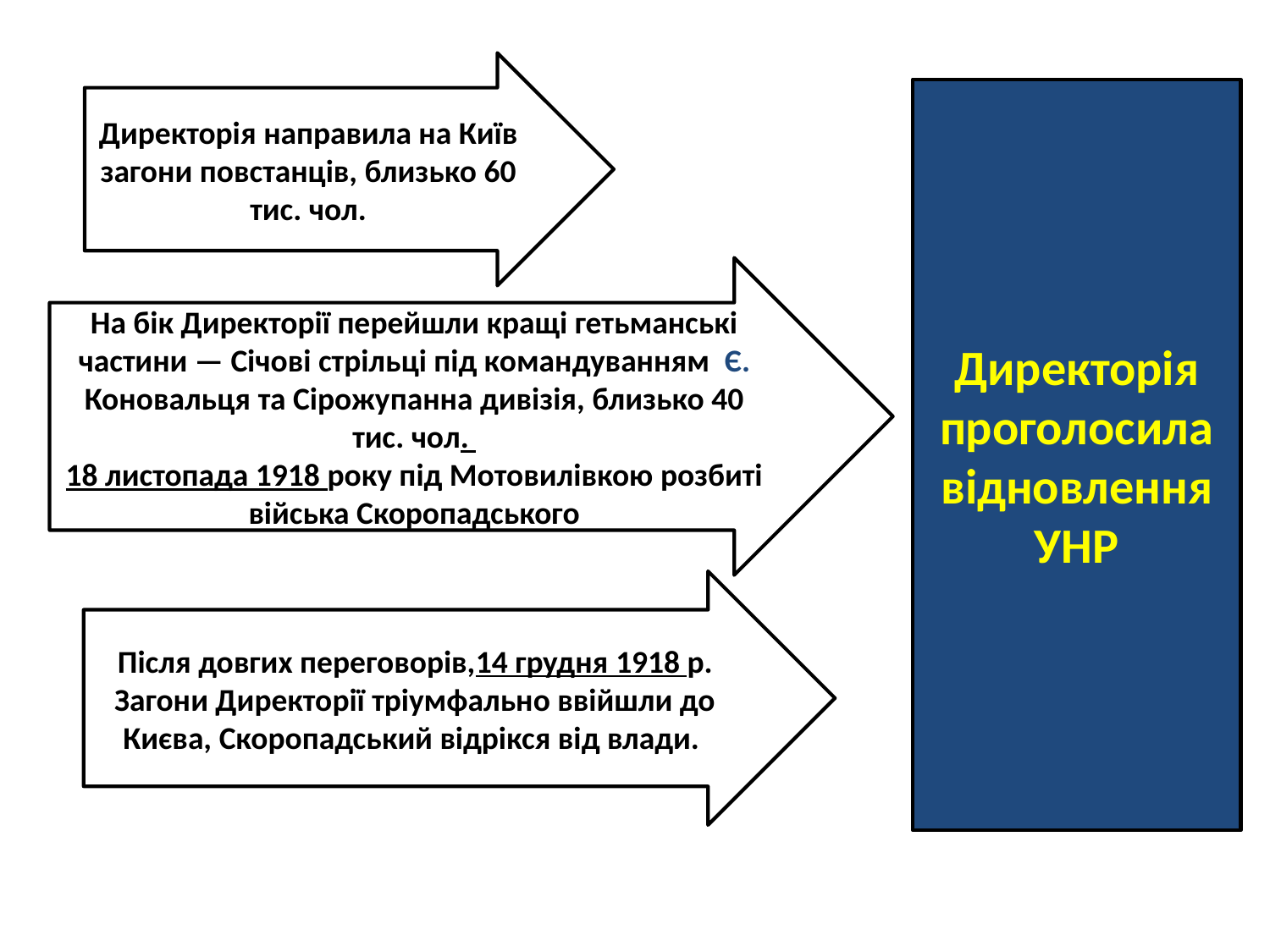

Директорія направила на Київ загони повстанців, близько 60 тис. чол.
Директорія проголосила відновлення УНР
На бік Директорії перейшли кращі гетьманські частини — Січові стрільці під командуванням  Є. Коновальця та Сірожупанна дивізія, близько 40 тис. чол.
18 листопада 1918 року під Мотовилівкою розбиті війська Скоропадського
Після довгих переговорів,14 грудня 1918 р. Загони Директорії тріумфально ввійшли до Києва, Скоропадський відрікся від влади.